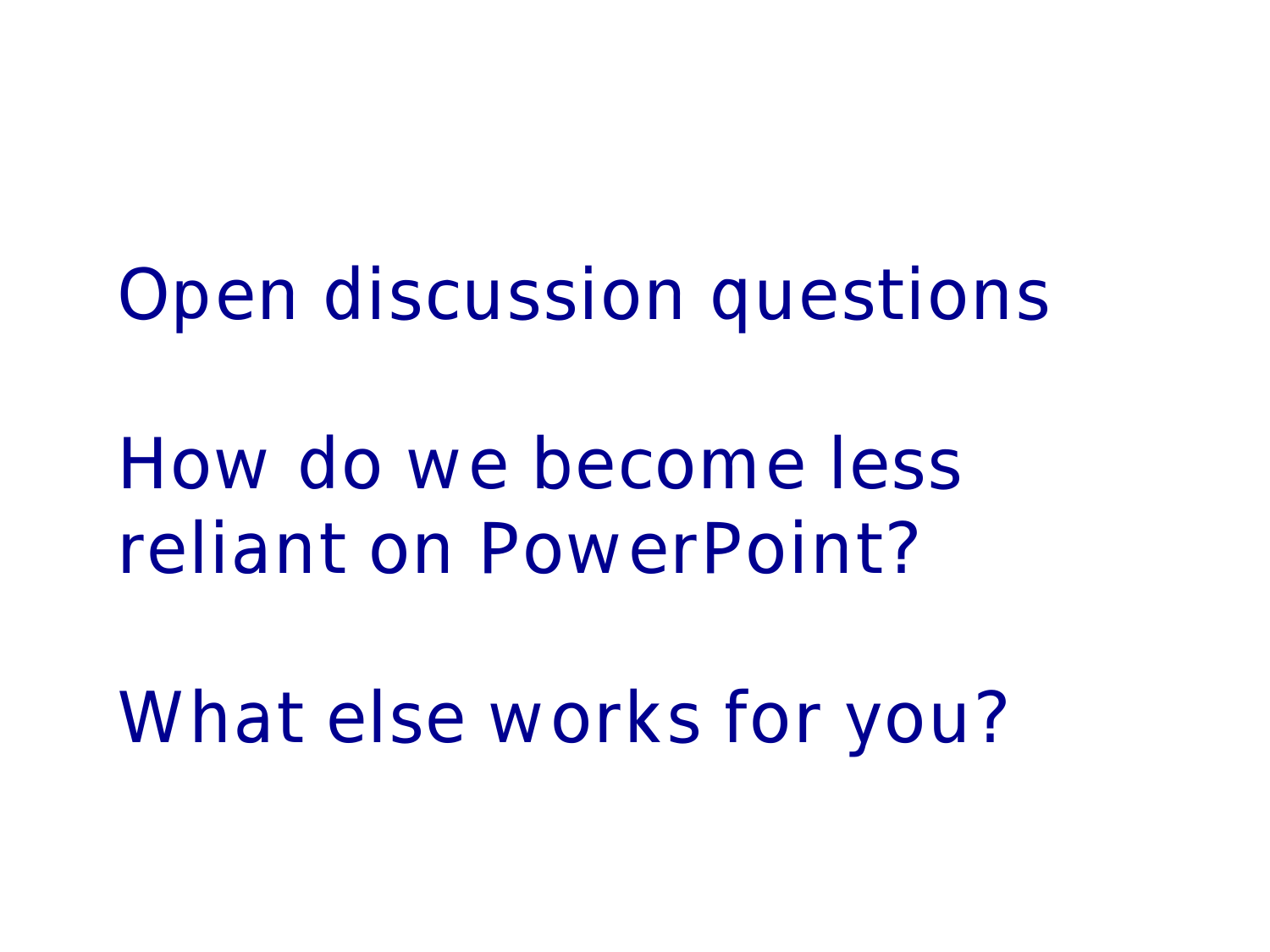

# Open discussion questions How do we become less reliant on PowerPoint? What else works for you?